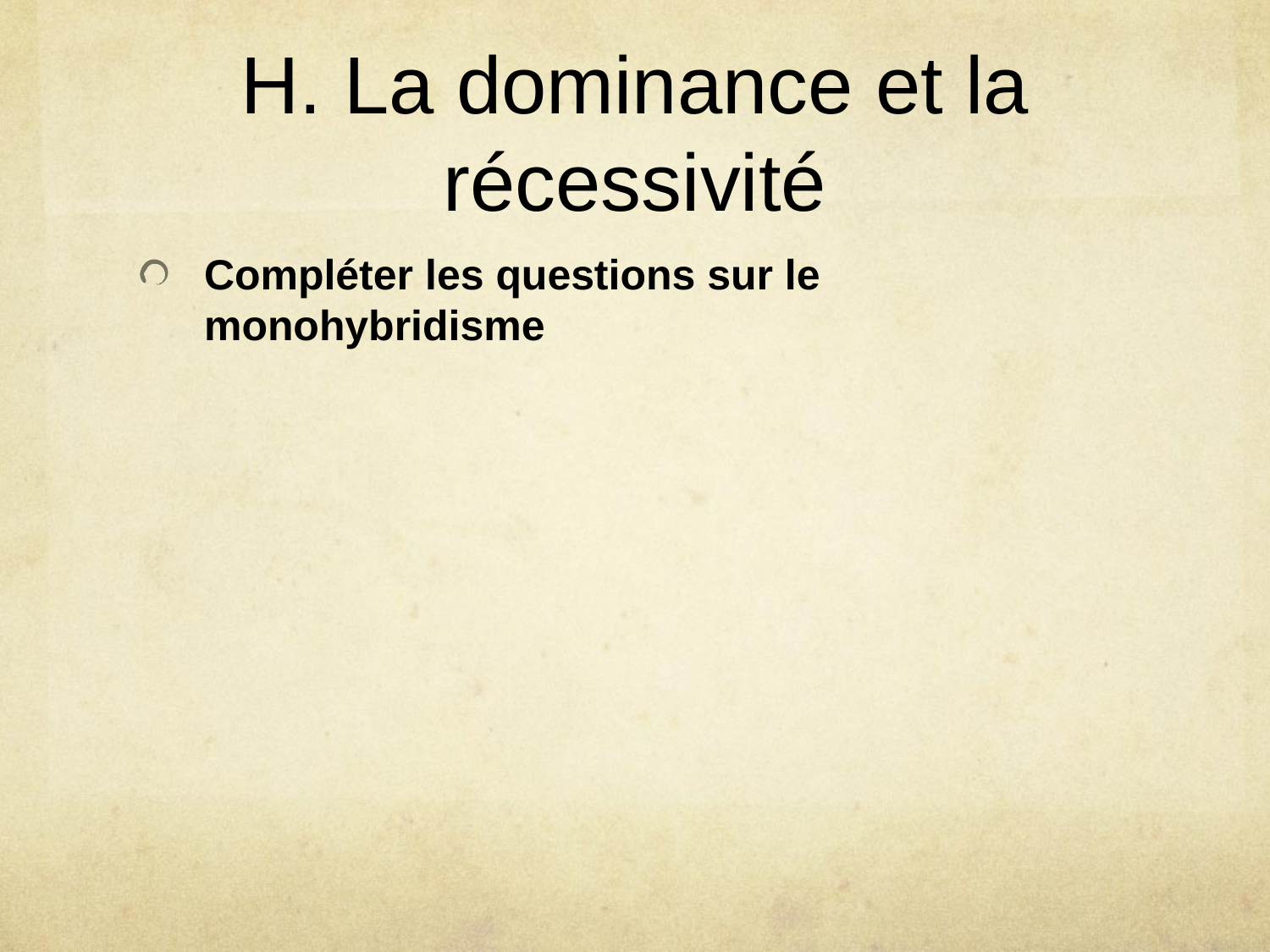

# H. La dominance et la récessivité
Compléter les questions sur le monohybridisme